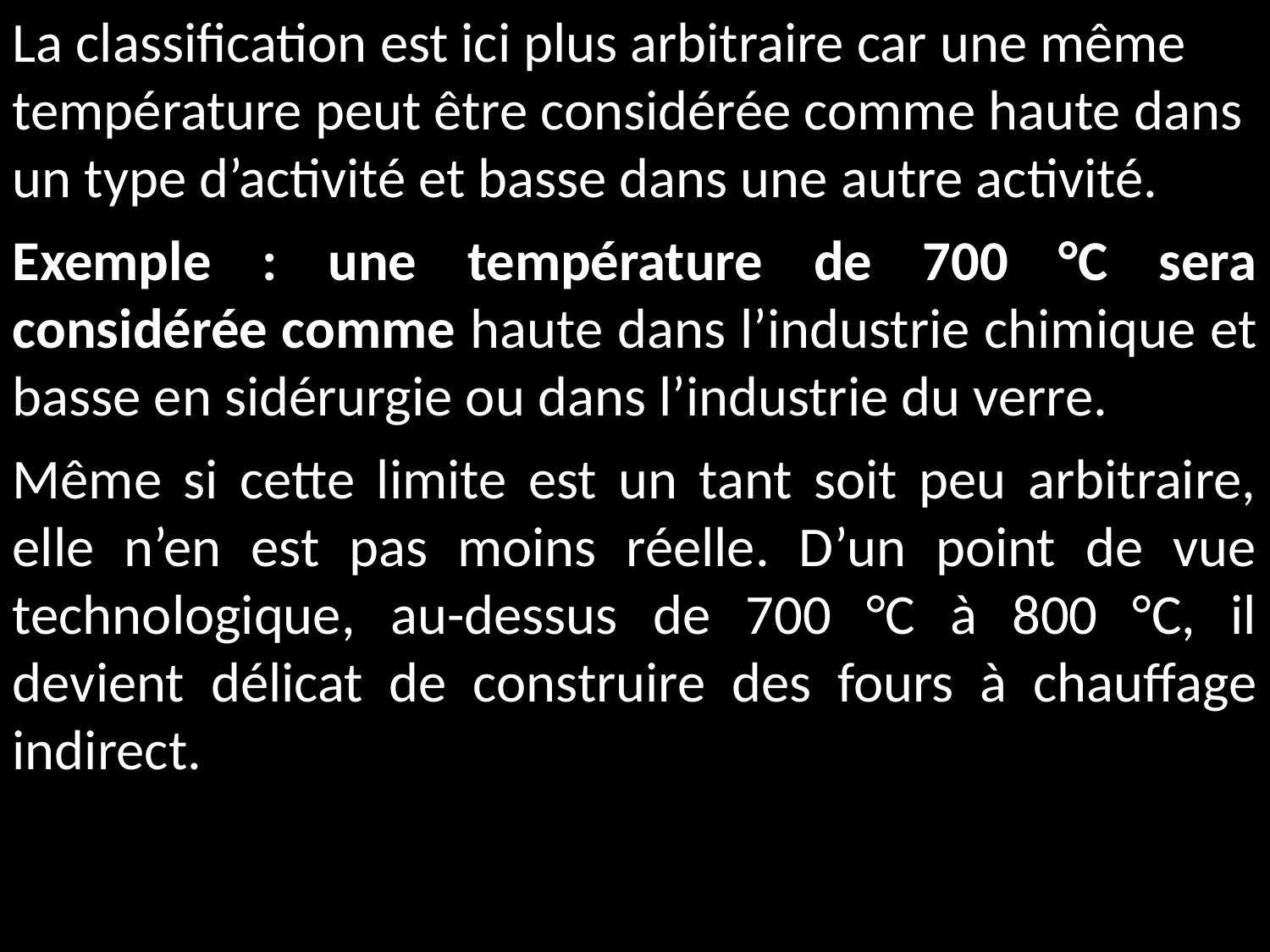

La classification est ici plus arbitraire car une même température peut être considérée comme haute dans un type d’activité et basse dans une autre activité.
Exemple : une température de 700 °C sera considérée comme haute dans l’industrie chimique et basse en sidérurgie ou dans l’industrie du verre.
Même si cette limite est un tant soit peu arbitraire, elle n’en est pas moins réelle. D’un point de vue technologique, au-dessus de 700 °C à 800 °C, il devient délicat de construire des fours à chauffage indirect.